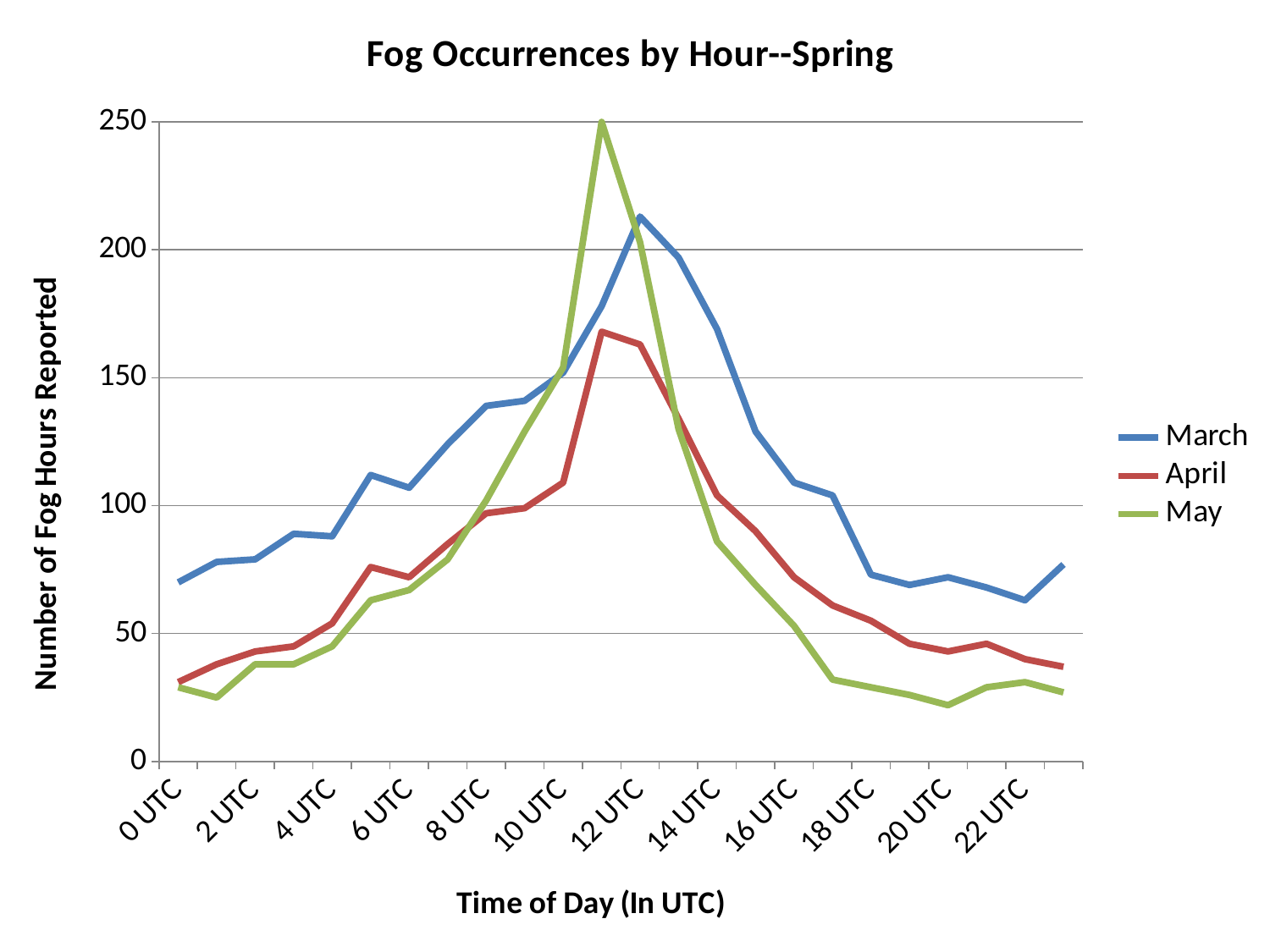

### Chart: Fog Occurrences by Hour--Spring

| Category | March | April | May |
|---|---|---|---|
| 0 UTC | 70.0 | 31.0 | 29.0 |
| 1 UTC | 78.0 | 38.0 | 25.0 |
| 2 UTC | 79.0 | 43.0 | 38.0 |
| 3 UTC | 89.0 | 45.0 | 38.0 |
| 4 UTC | 88.0 | 54.0 | 45.0 |
| 5 UTC | 112.0 | 76.0 | 63.0 |
| 6 UTC | 107.0 | 72.0 | 67.0 |
| 7 UTC | 124.0 | 85.0 | 79.0 |
| 8 UTC | 139.0 | 97.0 | 102.0 |
| 9 UTC | 141.0 | 99.0 | 129.0 |
| 10 UTC | 152.0 | 109.0 | 154.0 |
| 11 UTC | 178.0 | 168.0 | 250.0 |
| 12 UTC | 213.0 | 163.0 | 203.0 |
| 13 UTC | 197.0 | 134.0 | 130.0 |
| 14 UTC | 169.0 | 104.0 | 86.0 |
| 15 UTC | 129.0 | 90.0 | 69.0 |
| 16 UTC | 109.0 | 72.0 | 53.0 |
| 17 UTC | 104.0 | 61.0 | 32.0 |
| 18 UTC | 73.0 | 55.0 | 29.0 |
| 19 UTC | 69.0 | 46.0 | 26.0 |
| 20 UTC | 72.0 | 43.0 | 22.0 |
| 21 UTC | 68.0 | 46.0 | 29.0 |
| 22 UTC | 63.0 | 40.0 | 31.0 |
| 23 UTC | 77.0 | 37.0 | 27.0 |